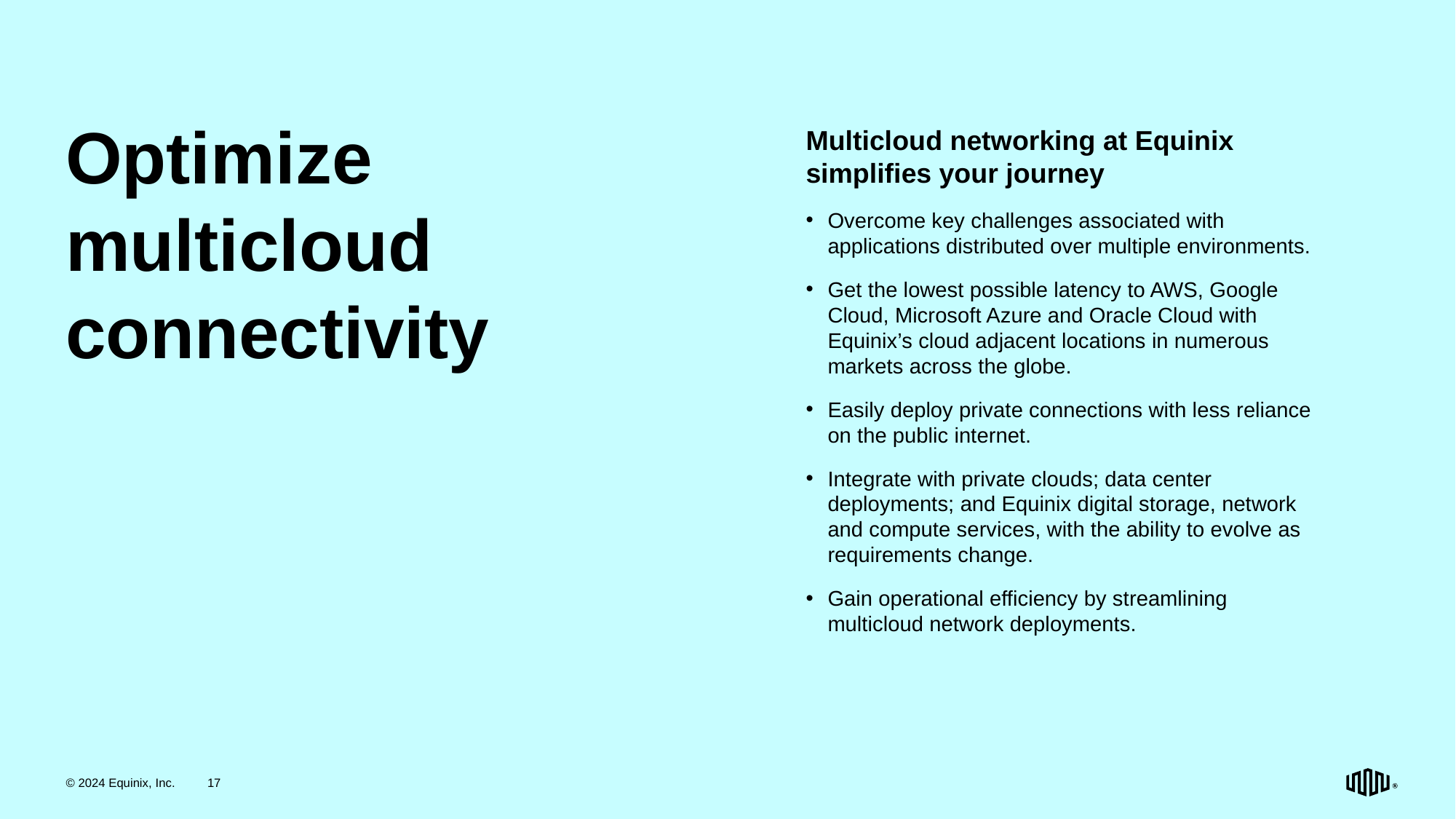

# Optimize multicloud connectivity
Multicloud networking at Equinix
simplifies your journey
Overcome key challenges associated with applications distributed over multiple environments.
Get the lowest possible latency to AWS, Google Cloud, Microsoft Azure and Oracle Cloud with Equinix’s cloud adjacent locations in numerous markets across the globe.
Easily deploy private connections with less reliance on the public internet.
Integrate with private clouds; data center deployments; and Equinix digital storage, network and compute services, with the ability to evolve as requirements change.
Gain operational efficiency by streamlining multicloud network deployments.
© 2024 Equinix, Inc.
17